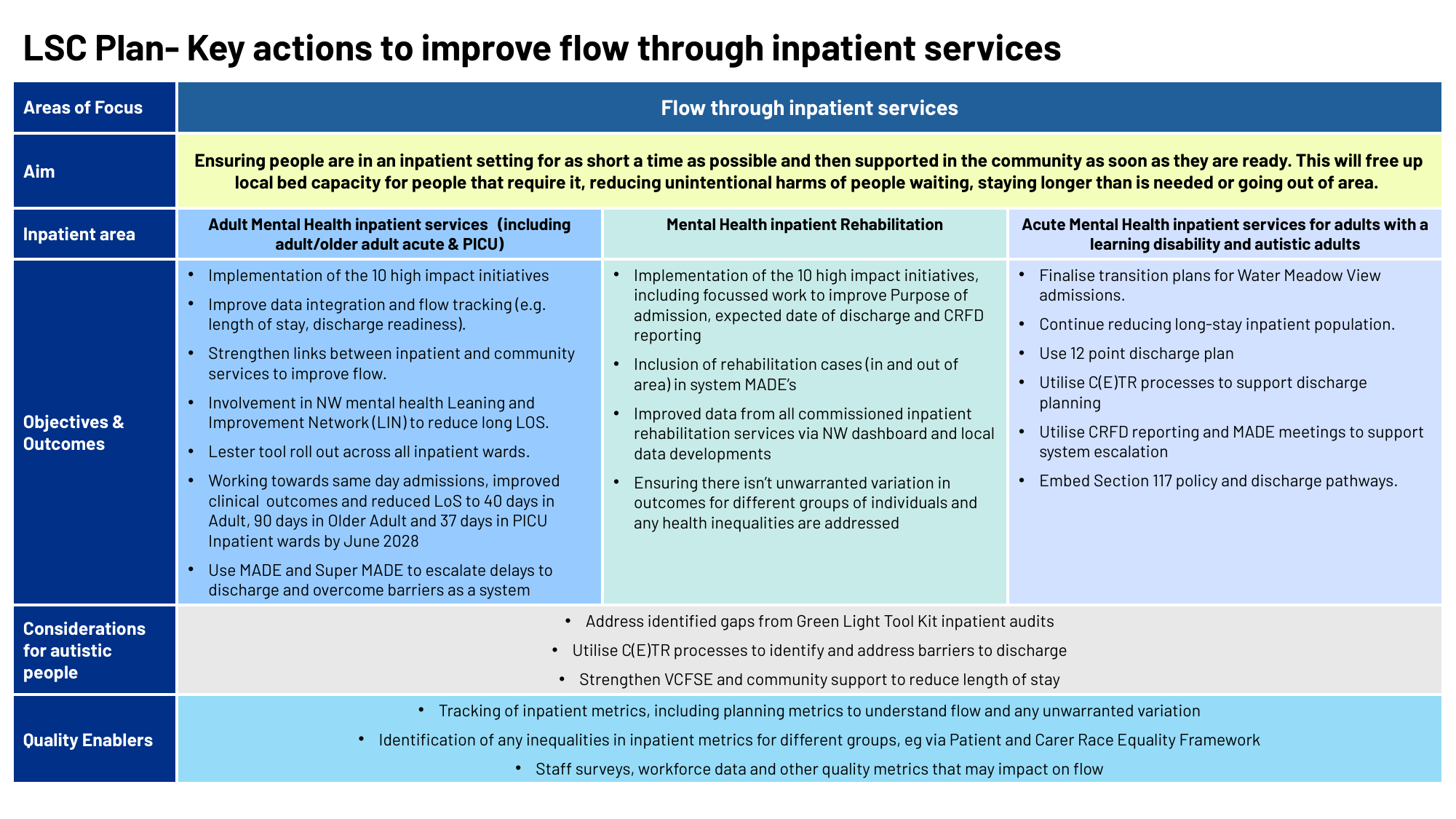

LSC Plan- Key actions to improve flow through inpatient services
| Areas of Focus | Flow through inpatient services |  |  |
| --- | --- | --- | --- |
| Aim | Ensuring people are in an inpatient setting for as short a time as possible and then supported in the community as soon as they are ready. This will free up local bed capacity for people that require it, reducing unintentional harms of people waiting, staying longer than is needed or going out of area. |  |  |
| Inpatient area | Adult Mental Health inpatient services (including adult/older adult acute & PICU) | Mental Health inpatient Rehabilitation | Acute Mental Health inpatient services for adults with a learning disability and autistic adults |
| Objectives & Outcomes | Implementation of the 10 high impact initiatives Improve data integration and flow tracking (e.g. length of stay, discharge readiness). Strengthen links between inpatient and community services to improve flow. Involvement in NW mental health Leaning and Improvement Network (LIN) to reduce long LOS. Lester tool roll out across all inpatient wards. Working towards same day admissions, improved clinical outcomes and reduced LoS to 40 days in Adult, 90 days in Older Adult and 37 days in PICU Inpatient wards by June 2028 Use MADE and Super MADE to escalate delays to discharge and overcome barriers as a system | Implementation of the 10 high impact initiatives, including focussed work to improve Purpose of admission, expected date of discharge and CRFD reporting Inclusion of rehabilitation cases (in and out of area) in system MADE’s Improved data from all commissioned inpatient rehabilitation services via NW dashboard and local data developments Ensuring there isn’t unwarranted variation in outcomes for different groups of individuals and any health inequalities are addressed | Finalise transition plans for Water Meadow View admissions. Continue reducing long-stay inpatient population. Use 12 point discharge plan Utilise C(E)TR processes to support discharge planning Utilise CRFD reporting and MADE meetings to support system escalation Embed Section 117 policy and discharge pathways. |
| Considerations for autistic people | Address identified gaps from Green Light Tool Kit inpatient audits Utilise C(E)TR processes to identify and address barriers to discharge Strengthen VCFSE and community support to reduce length of stay |  |  |
| Quality Enablers | Tracking of inpatient metrics, including planning metrics to understand flow and any unwarranted variation Identification of any inequalities in inpatient metrics for different groups, eg via Patient and Carer Race Equality Framework Staff surveys, workforce data and other quality metrics that may impact on flow |  |  |